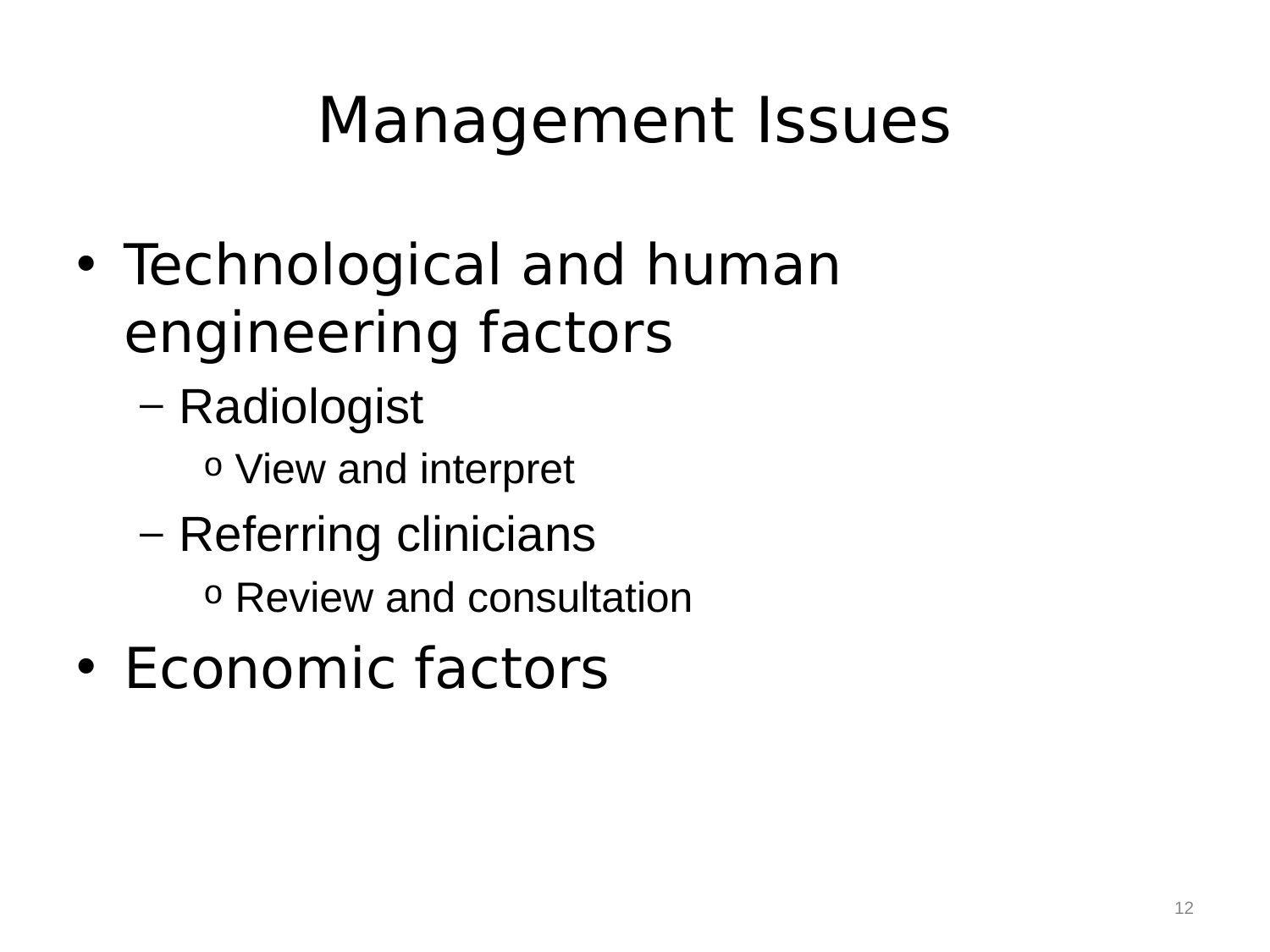

# Management Issues
Technological and human engineering factors
Radiologist
View and interpret
Referring clinicians
Review and consultation
Economic factors
12